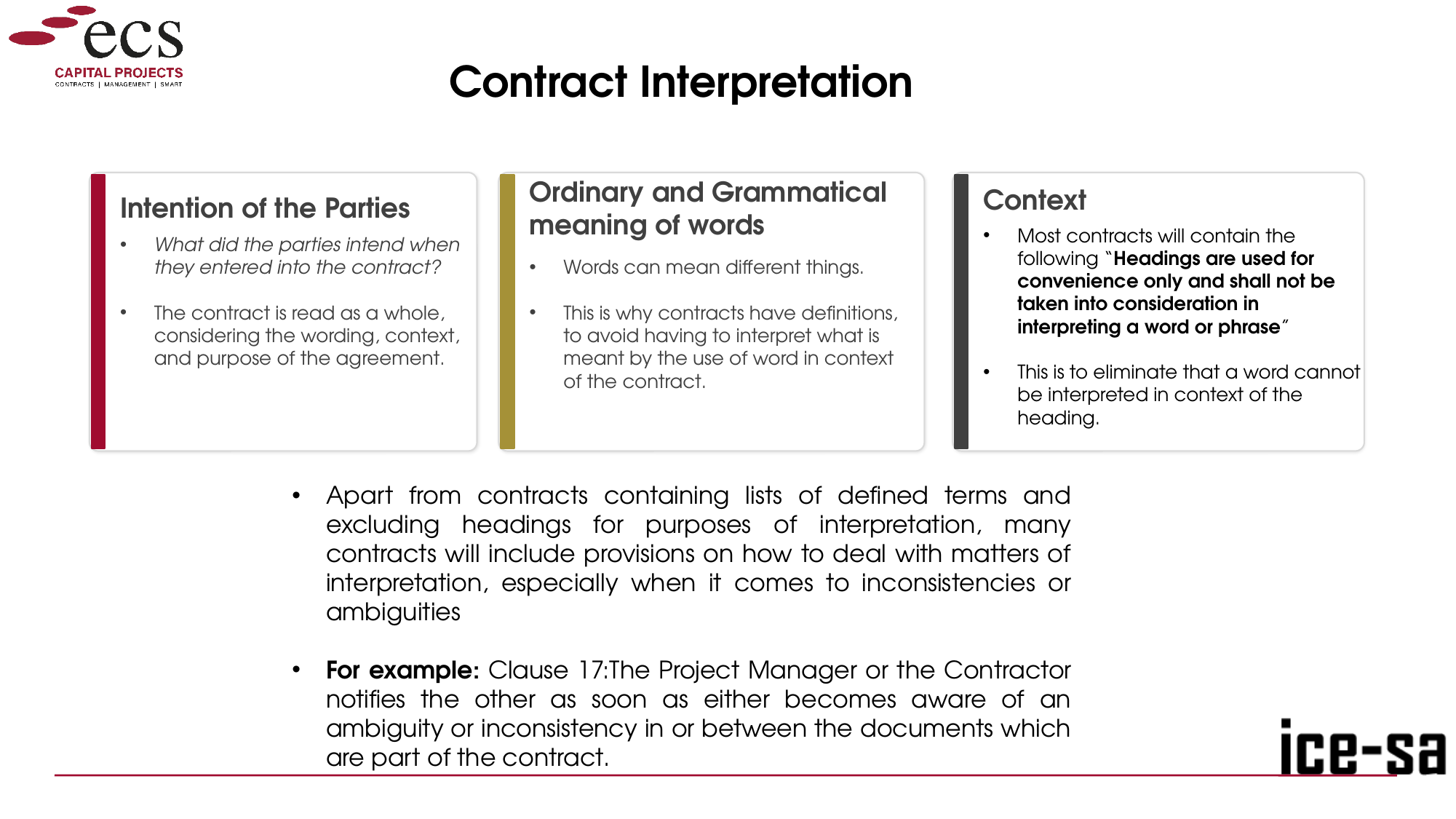

Contract Interpretation

Context
Intention of the Parties
Ordinary and Grammatical meaning of words
Most contracts will contain the following “Headings are used for convenience only and shall not be taken into consideration in interpreting a word or phrase”

This is to eliminate that a word cannot be interpreted in context of the heading.
What did the parties intend when they entered into the contract?

The contract is read as a whole, considering the wording, context, and purpose of the agreement.

Words can mean different things.

This is why contracts have definitions, to avoid having to interpret what is meant by the use of word in context of the contract.
Apart from contracts containing lists of defined terms and excluding headings for purposes of interpretation, many contracts will include provisions on how to deal with matters of interpretation, especially when it comes to inconsistencies or ambiguities

For example: Clause 17:The Project Manager or the Contractor notifies the other as soon as either becomes aware of an ambiguity or inconsistency in or between the documents which are part of the contract.